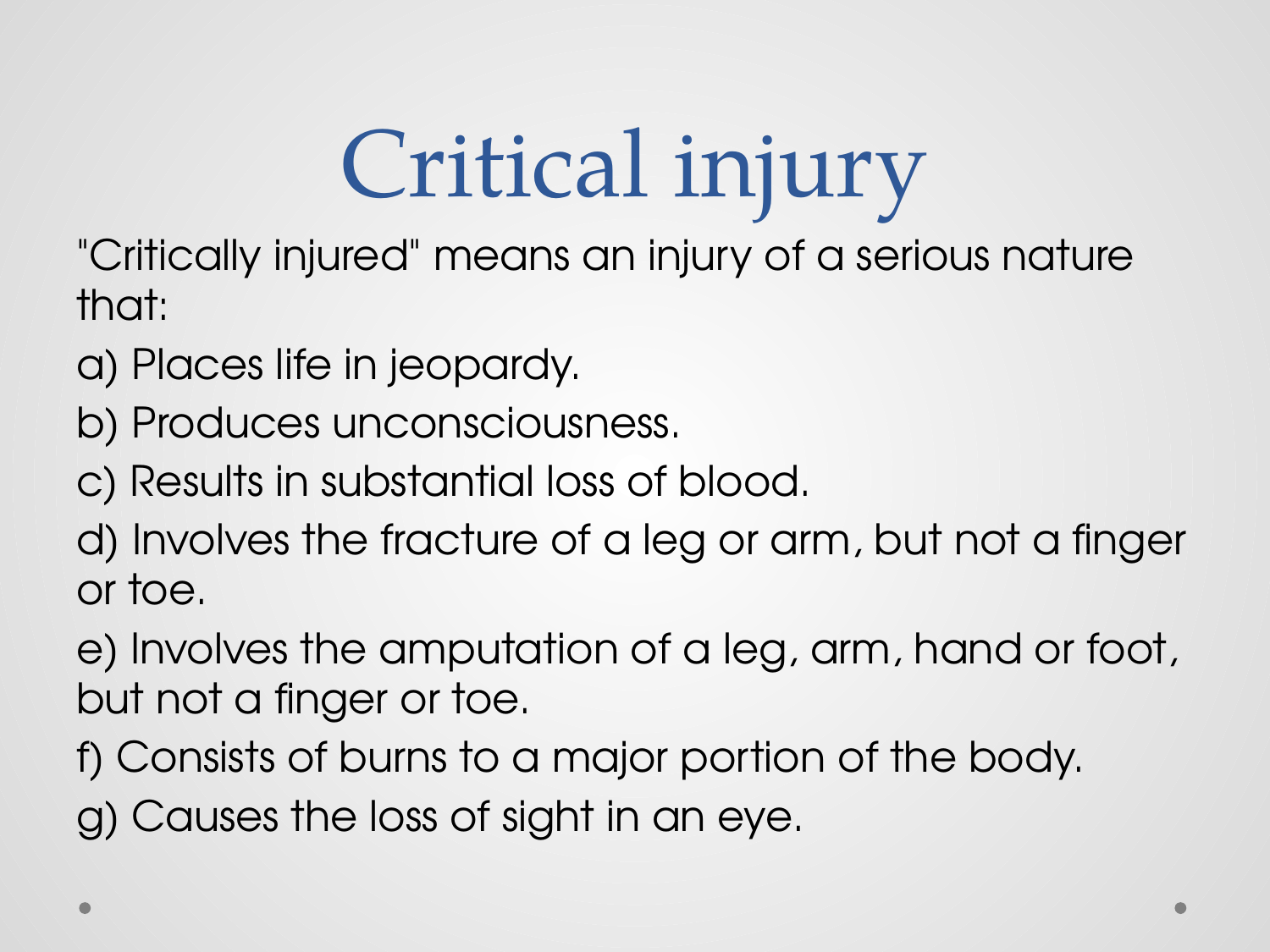

# Critical injury
"Critically injured" means an injury of a serious nature that:
a) Places life in jeopardy.
b) Produces unconsciousness.
c) Results in substantial loss of blood.
d) Involves the fracture of a leg or arm, but not a finger or toe.
e) Involves the amputation of a leg, arm, hand or foot, but not a finger or toe.
f) Consists of burns to a major portion of the body.
g) Causes the loss of sight in an eye.